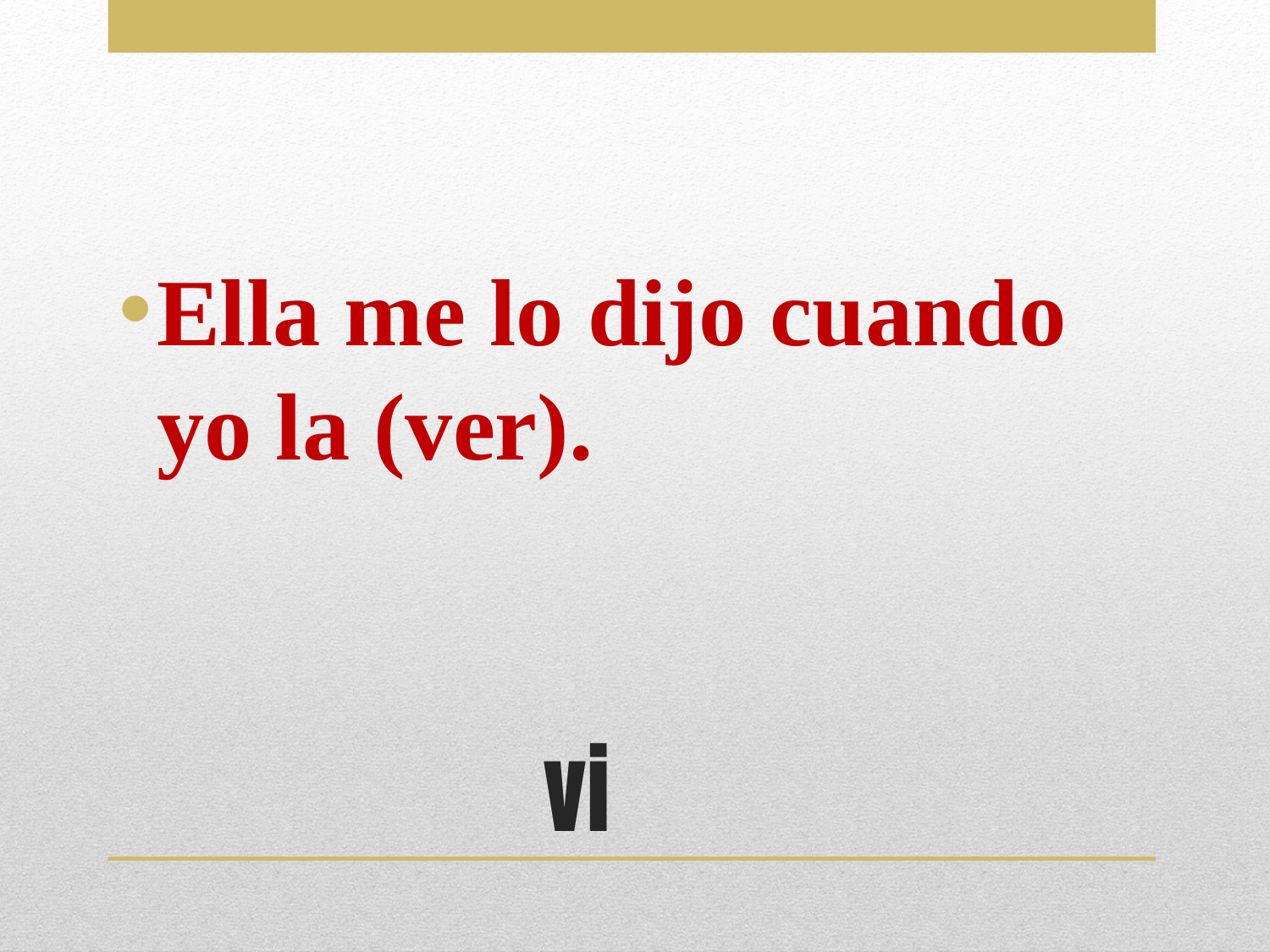

Ella me lo dijo cuando yo la (ver).
# vi